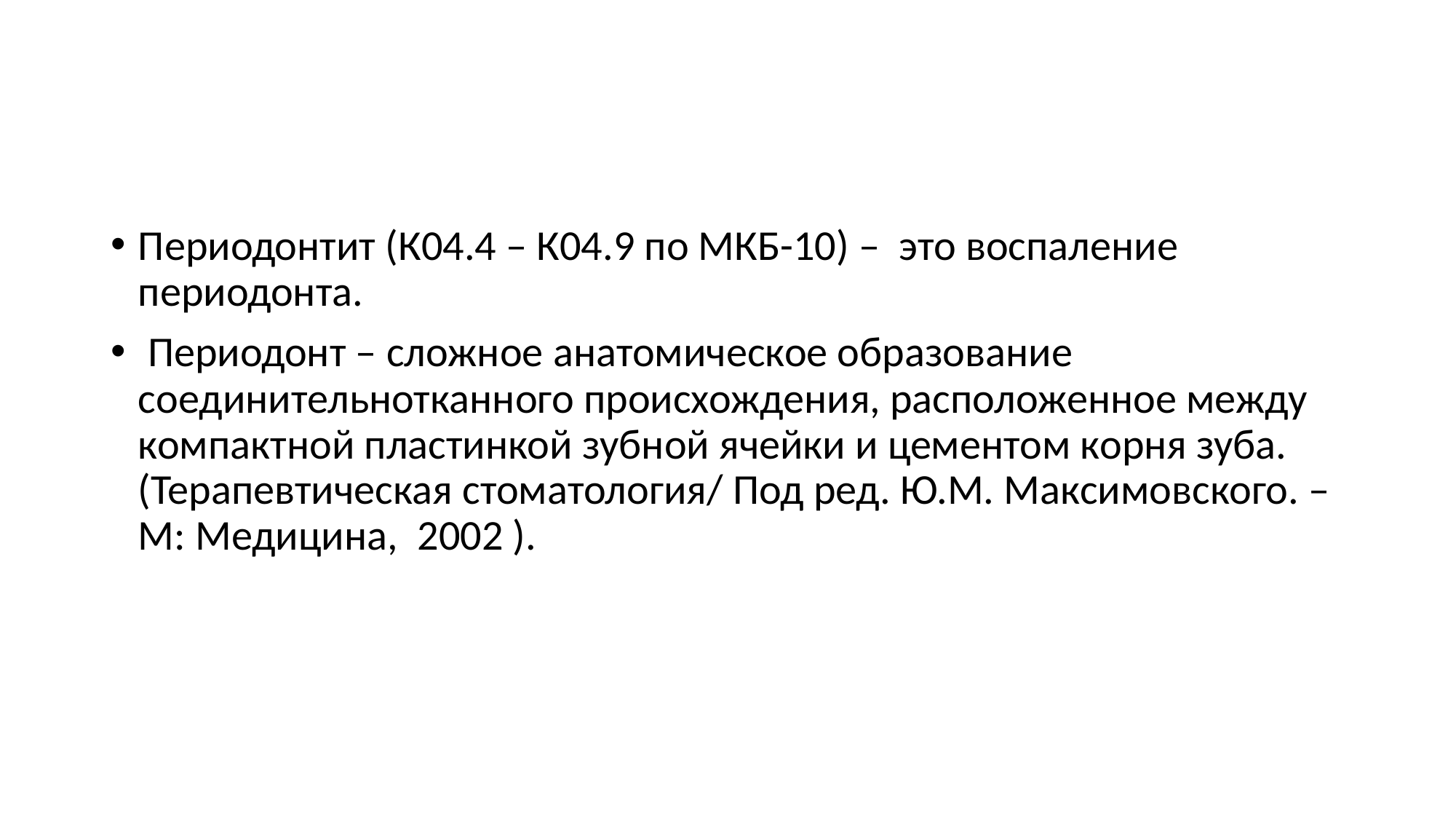

#
Периодонтит (К04.4 – К04.9 по МКБ-10) –  это воспаление периодонта.
 Периодонт – сложное анатомическое образование соединительнотканного происхождения, расположенное между компактной пластинкой зубной ячейки и цементом корня зуба. (Терапевтическая стоматология/ Под ред. Ю.М. Максимовского. – М: Медицина,  2002 ).